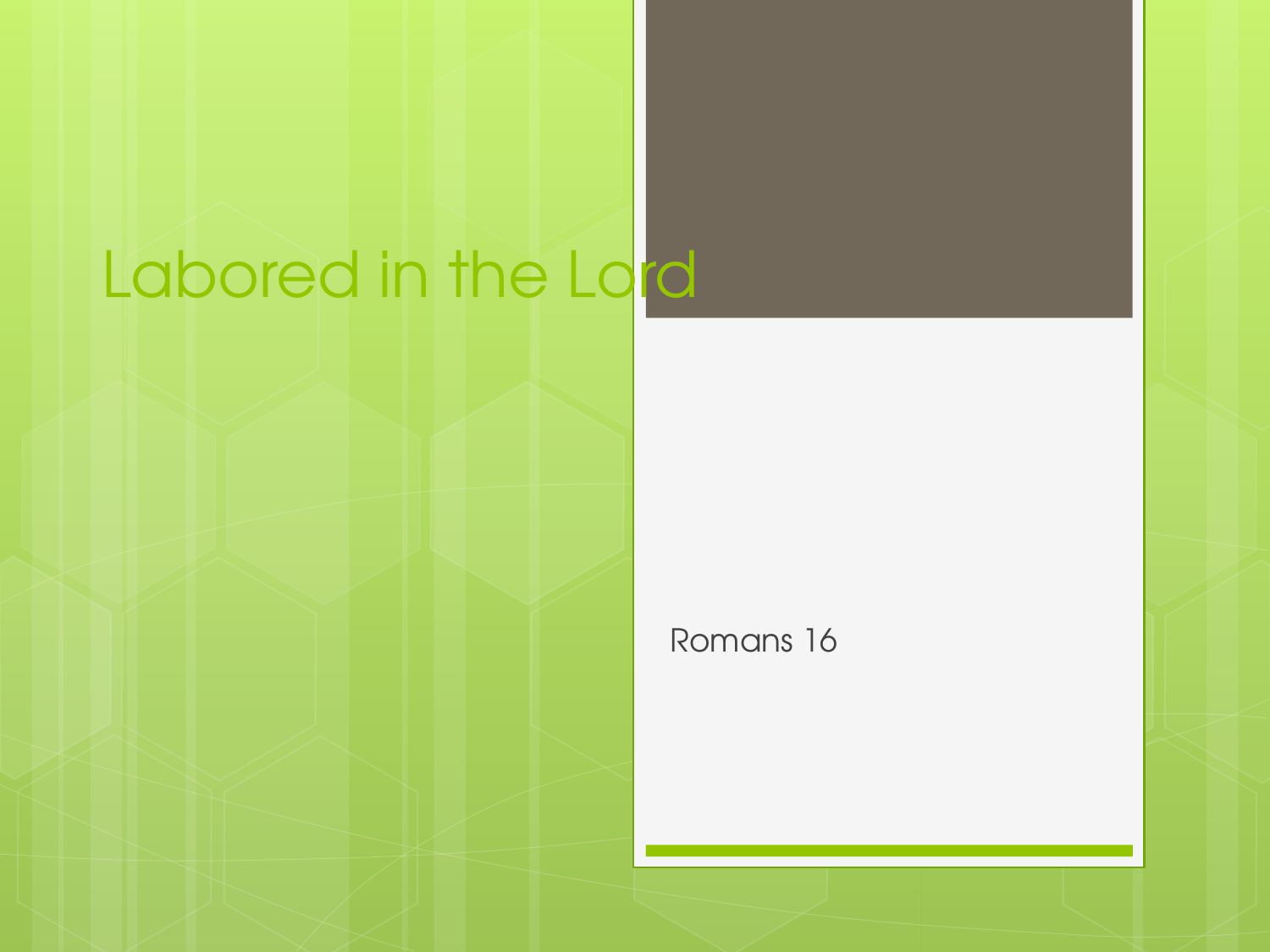

# Labored in the Lord
Romans 16